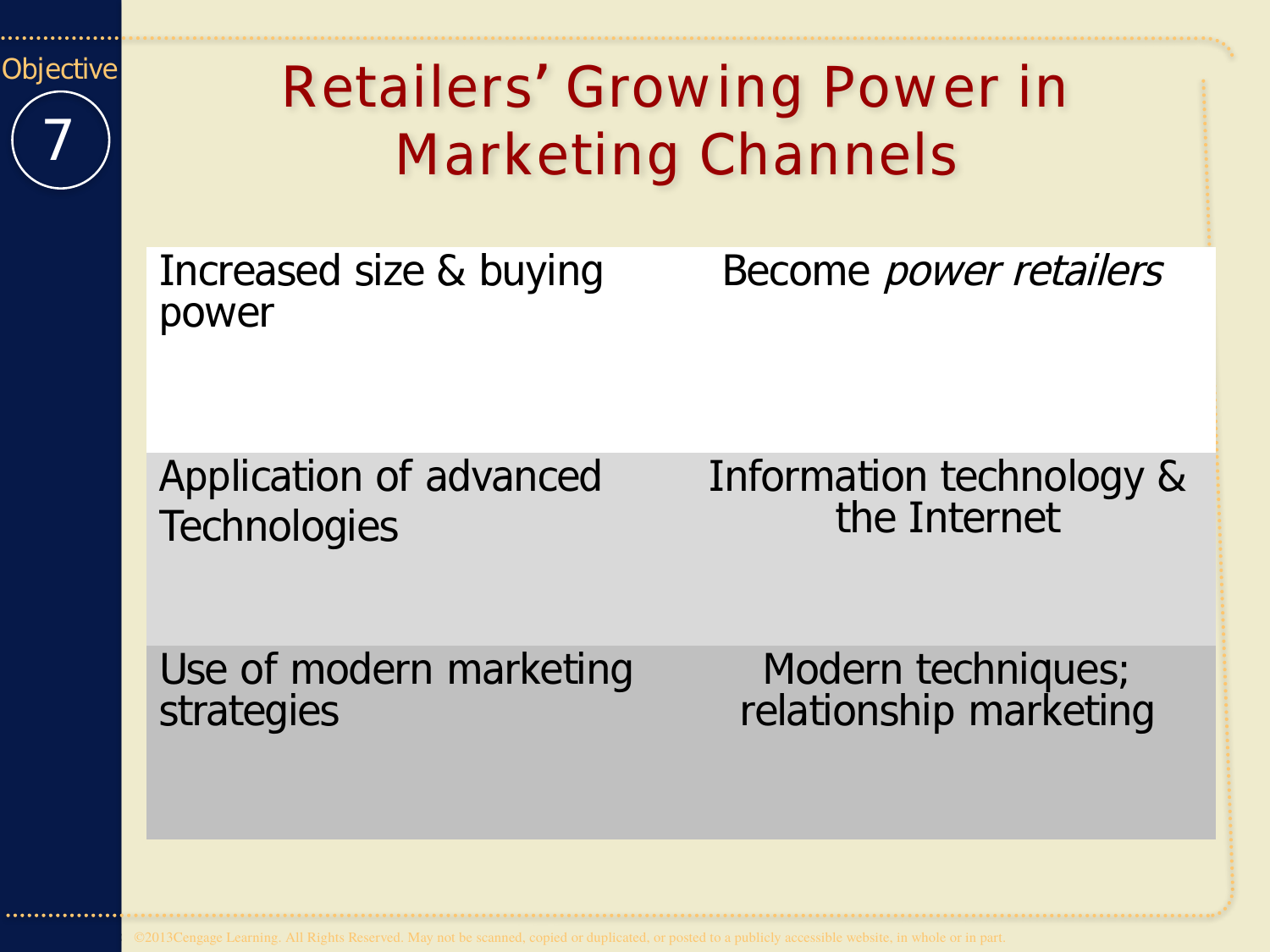

# Retailers’ Growing Power in Marketing Channels
7
| Increased size & buying power | Become power retailers |
| --- | --- |
| Application of advanced Technologies | Information technology & the Internet |
| Use of modern marketing strategies | Modern techniques; relationship marketing |